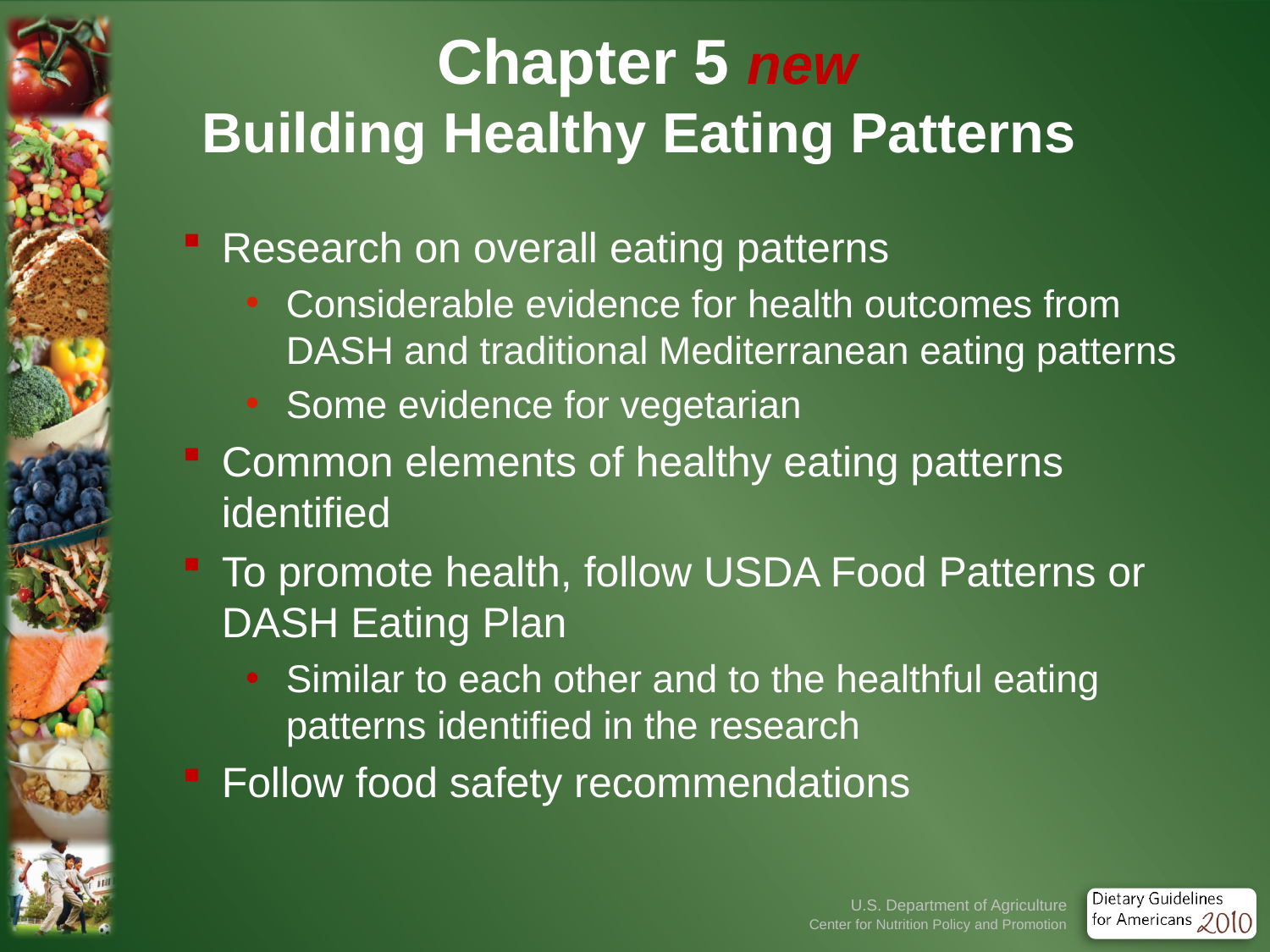

# Chapter 5 new Building Healthy Eating Patterns
Research on overall eating patterns
Considerable evidence for health outcomes from DASH and traditional Mediterranean eating patterns
Some evidence for vegetarian
Common elements of healthy eating patterns identified
To promote health, follow USDA Food Patterns or DASH Eating Plan
Similar to each other and to the healthful eating patterns identified in the research
Follow food safety recommendations